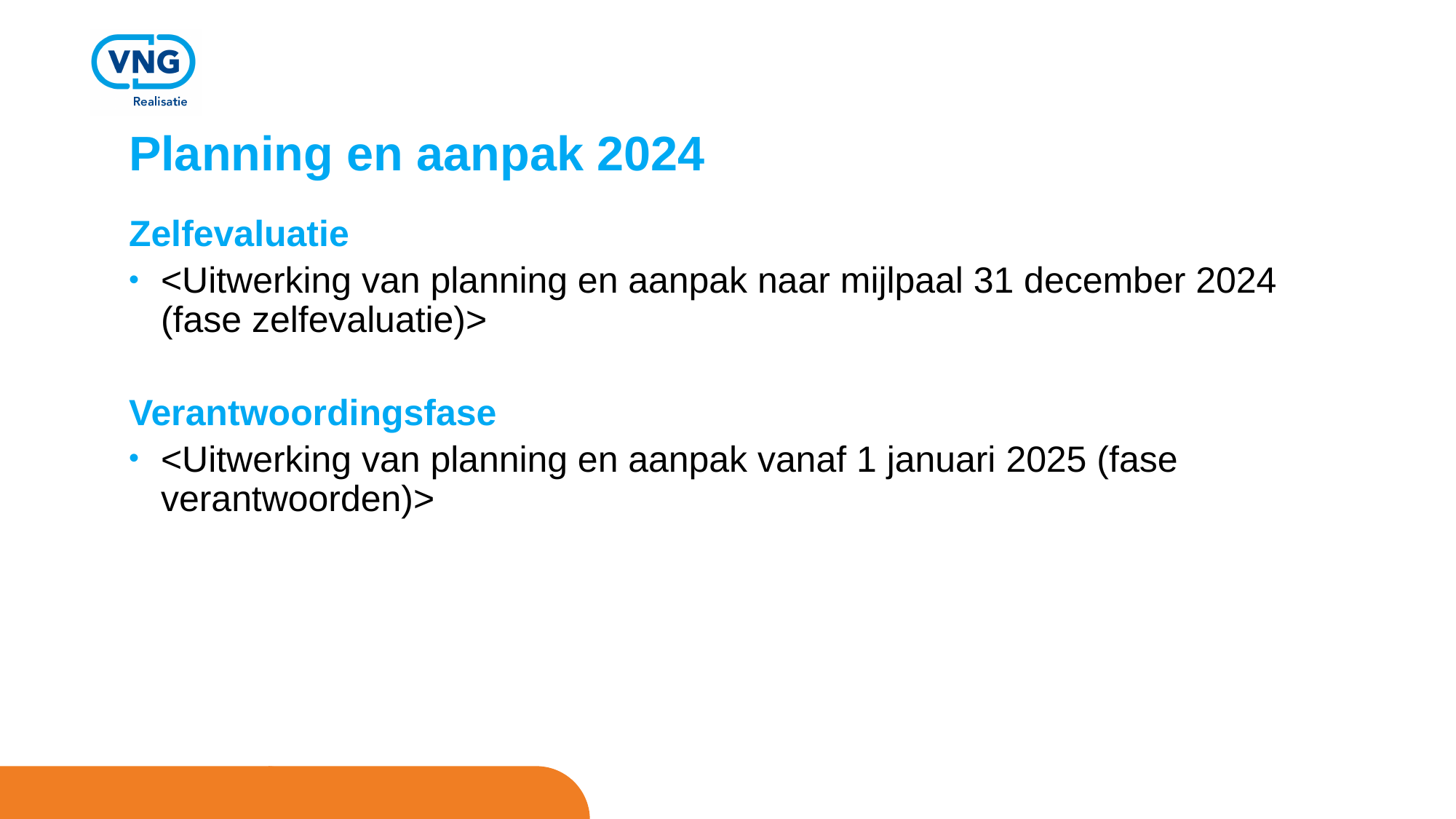

# Planning en aanpak 2024
Zelfevaluatie
<Uitwerking van planning en aanpak naar mijlpaal 31 december 2024 (fase zelfevaluatie)>

Verantwoordingsfase
<Uitwerking van planning en aanpak vanaf 1 januari 2025 (fase verantwoorden)>